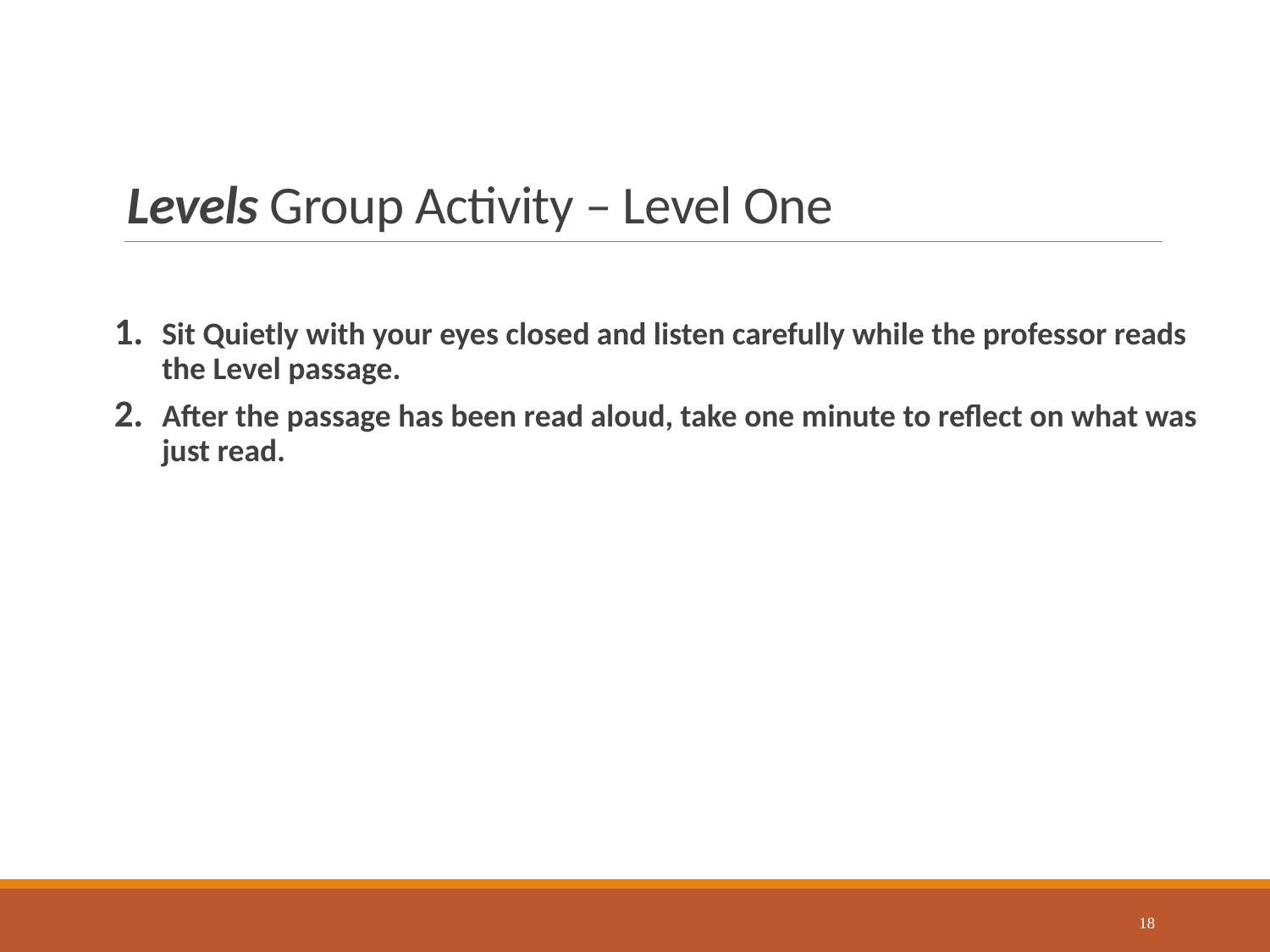

# Levels Group Activity – Level One
Sit Quietly with your eyes closed and listen carefully while the professor reads the Level passage.
After the passage has been read aloud, take one minute to reflect on what was just read.

18